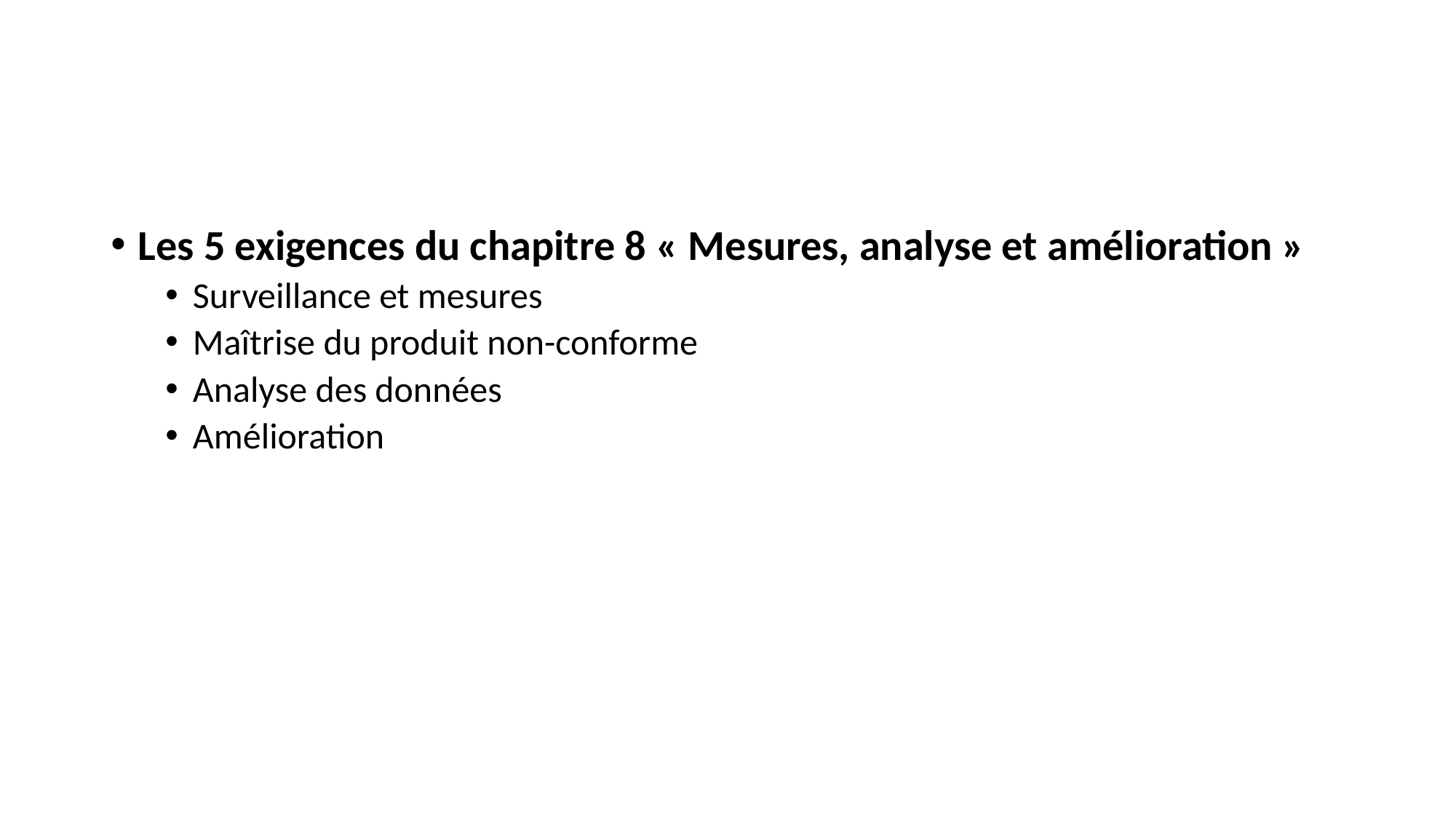

Les 5 exigences du chapitre 8 « Mesures, analyse et amélioration »
Surveillance et mesures
Maîtrise du produit non-conforme
Analyse des données
Amélioration